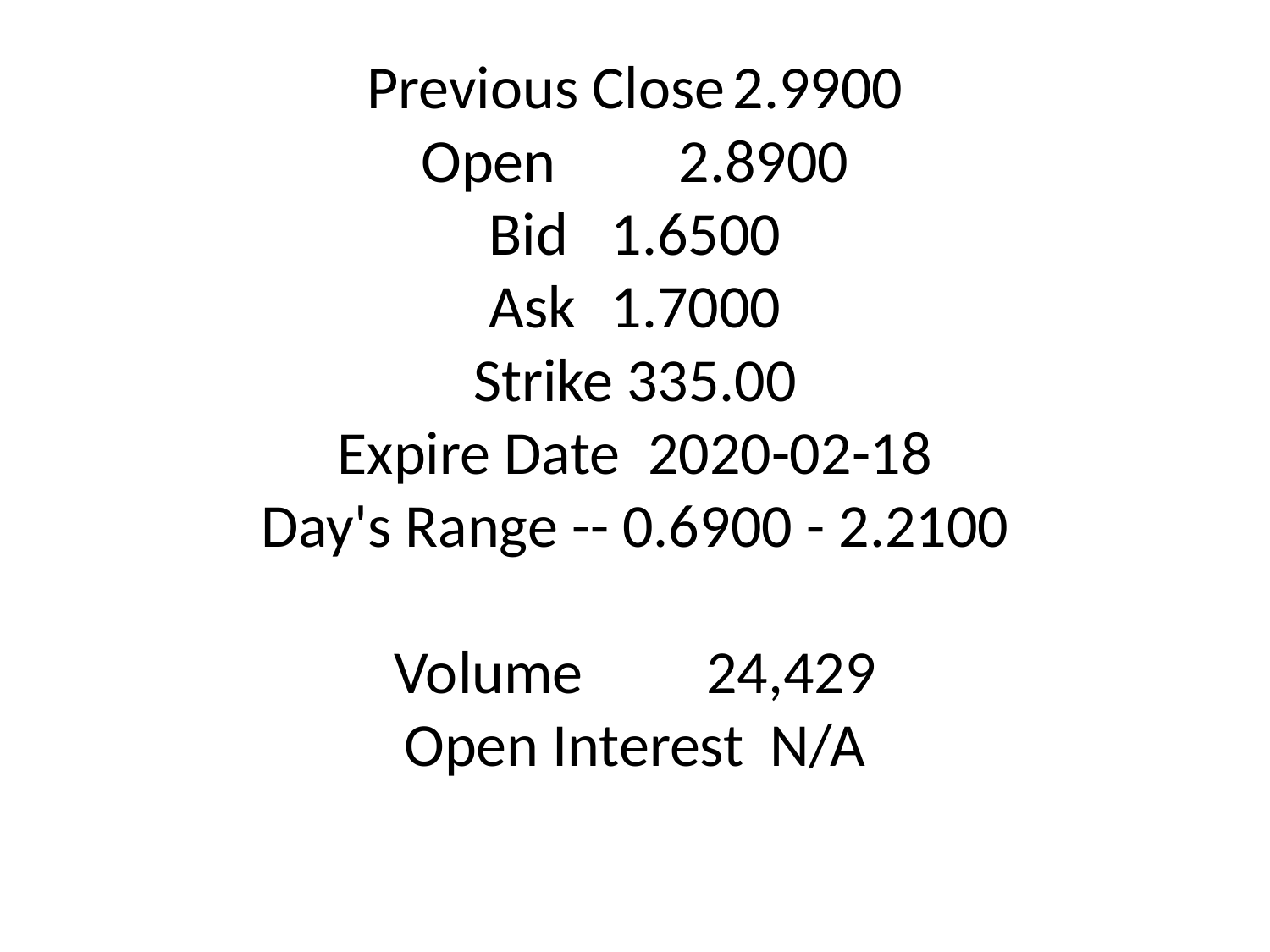

# Previous Close	2.9900 Open	 2.8900 Bid	1.6500 Ask	1.7000 Strike 335.00 Expire Date  2020-02-18 Day's Range -- 0.6900 - 2.2100 Volume	     24,429 Open Interest	N/A